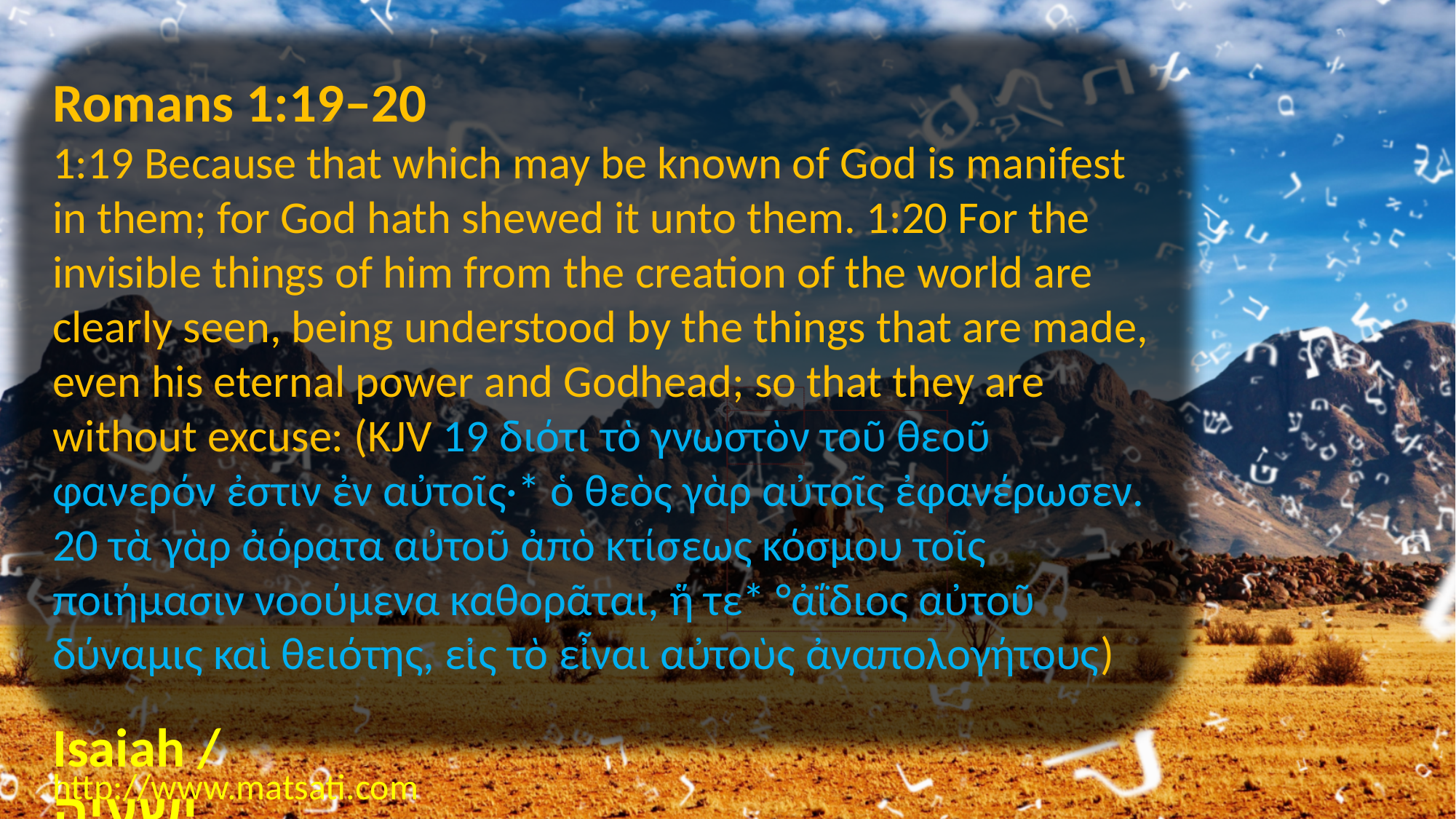

Romans 1:19–20
1:19 Because that which may be known of God is manifest in them; for God hath shewed it unto them. 1:20 For the invisible things of him from the creation of the world are clearly seen, being understood by the things that are made, even his eternal power and Godhead; so that they are without excuse: (KJV 19 διότι τὸ γνωστὸν τοῦ θεοῦ φανερόν ἐστιν ἐν αὐτοῖς·* ὁ θεὸς γὰρ αὐτοῖς ἐφανέρωσεν. 20 τὰ γὰρ ἀόρατα αὐτοῦ ἀπὸ κτίσεως κόσμου τοῖς ποιήμασιν νοούμενα καθορᾶται, ἥ τε* °ἀΐδιος αὐτοῦ δύναμις καὶ θειότης, εἰς τὸ εἶναι αὐτοὺς ἀναπολογήτους)
Isaiah / ישעיה
http://www.matsati.com